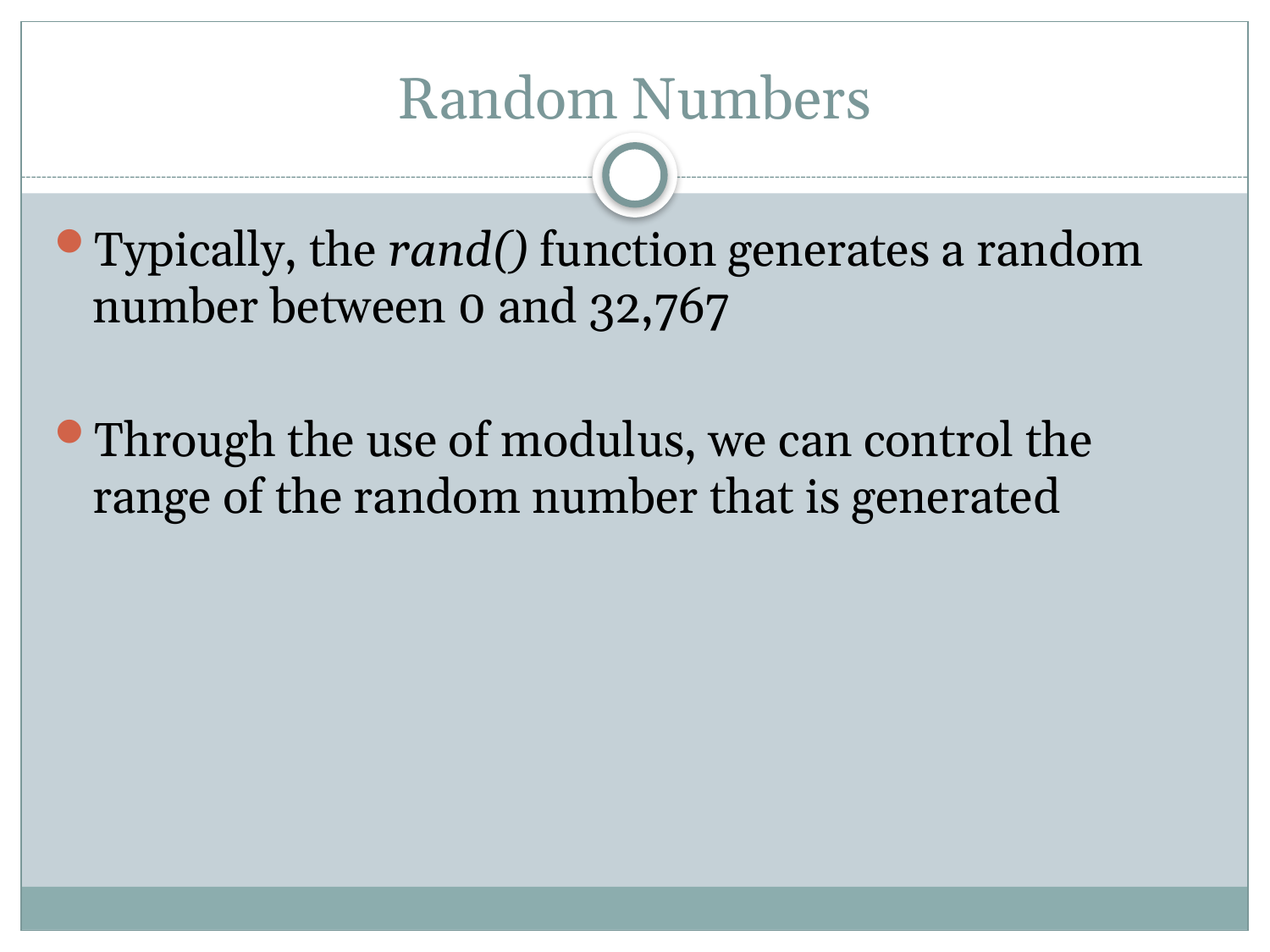

# Random Numbers
Typically, the rand() function generates a random number between 0 and 32,767

Through the use of modulus, we can control the range of the random number that is generated